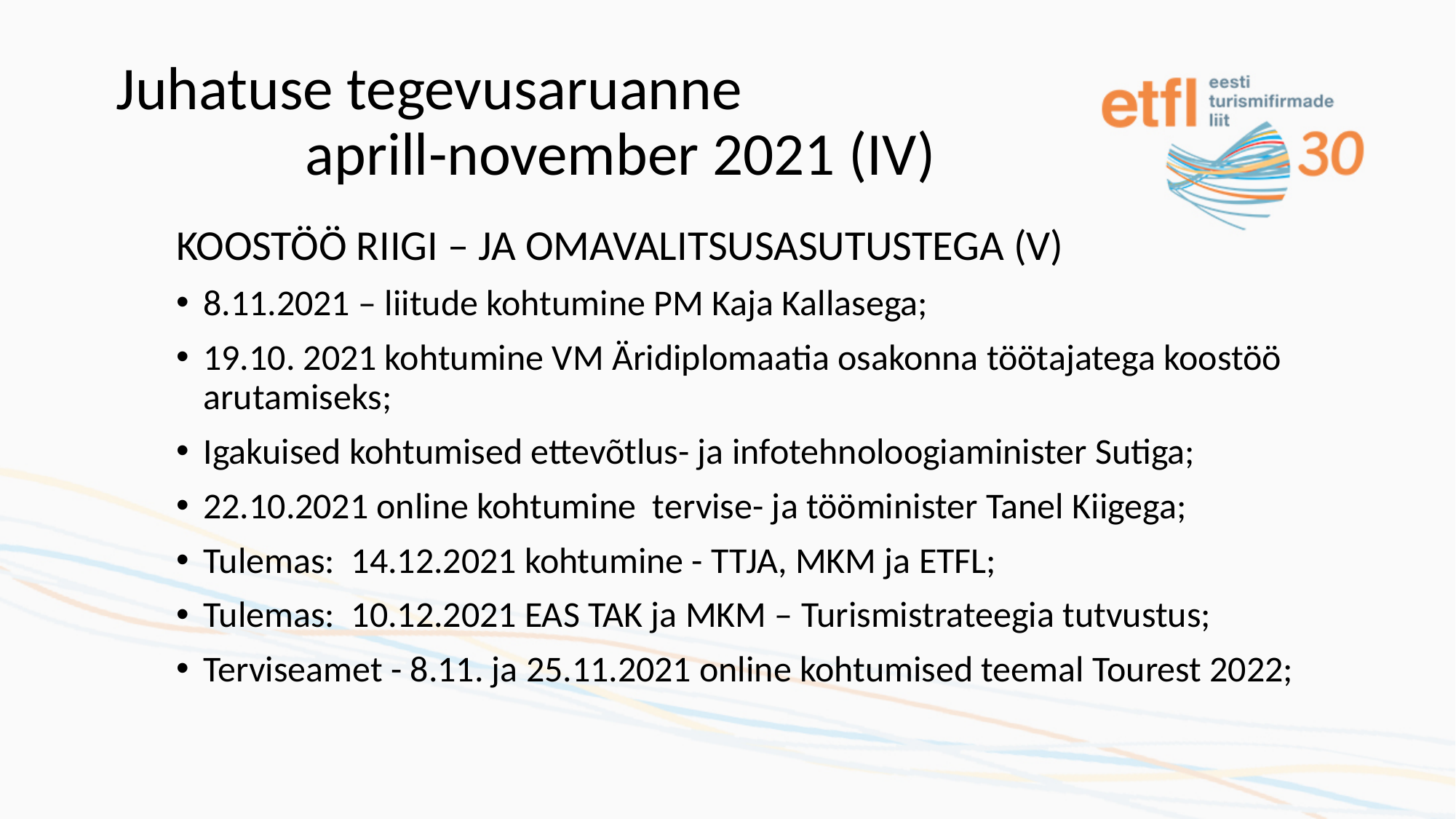

# Juhatuse tegevusaruanne                             aprill-november 2021 (IV)
KOOSTÖÖ RIIGI – JA OMAVALITSUSASUTUSTEGA (V)
8.11.2021 – liitude kohtumine PM Kaja Kallasega;
19.10. 2021 kohtumine VM Äridiplomaatia osakonna töötajatega koostöö arutamiseks;
Igakuised kohtumised ettevõtlus- ja infotehnoloogiaminister Sutiga;
22.10.2021 online kohtumine  tervise- ja tööminister Tanel Kiigega;
Tulemas:  14.12.2021 kohtumine - TTJA, MKM ja ETFL;
Tulemas:  10.12.2021 EAS TAK ja MKM – Turismistrateegia tutvustus;
Terviseamet - 8.11. ja 25.11.2021 online kohtumised teemal Tourest 2022;